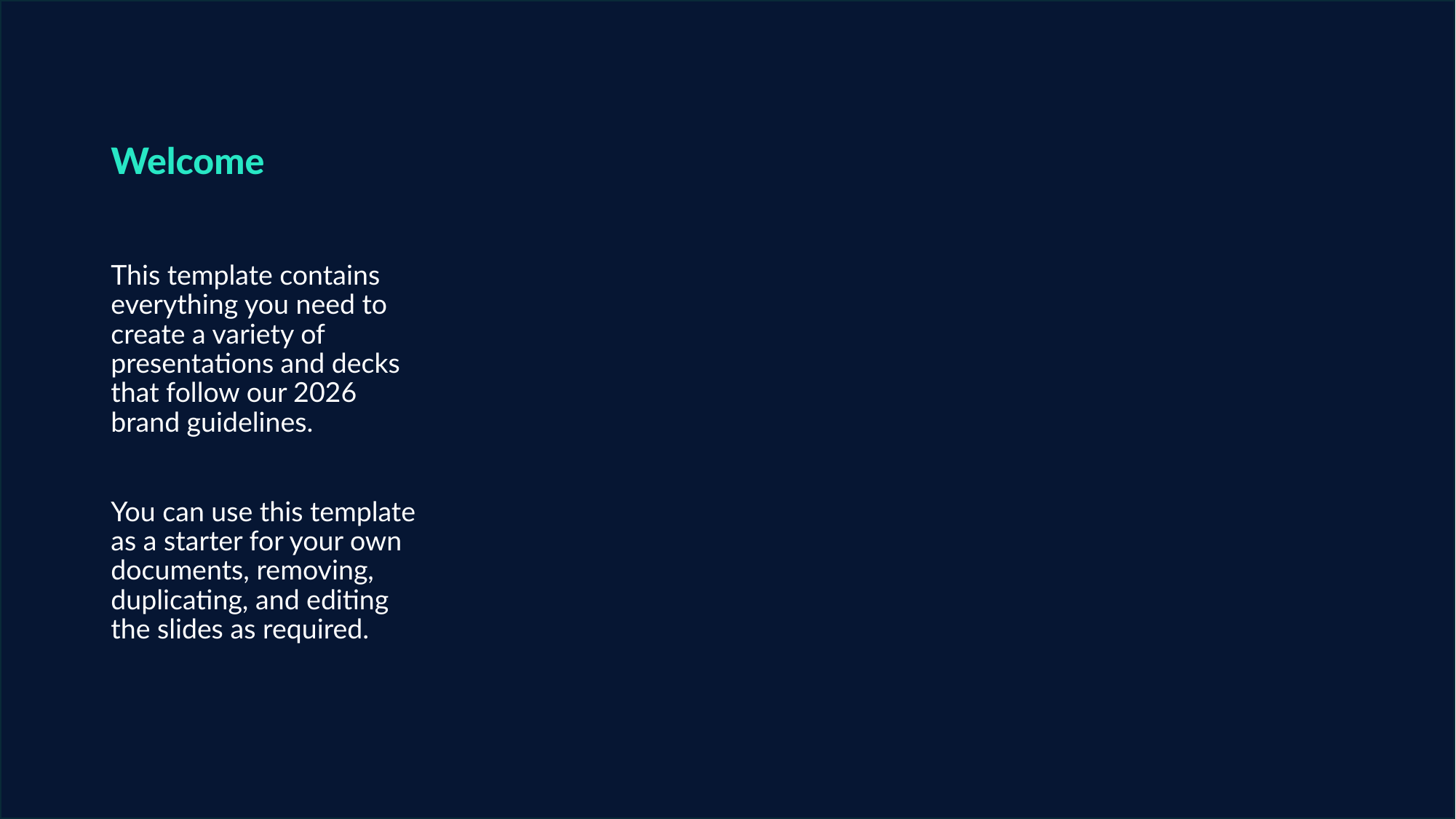

# Welcome
This template contains everything you need to create a variety of presentations and decks that follow our 2026 brand guidelines.

You can use this template as a starter for your own documents, removing, duplicating, and editing the slides as required.